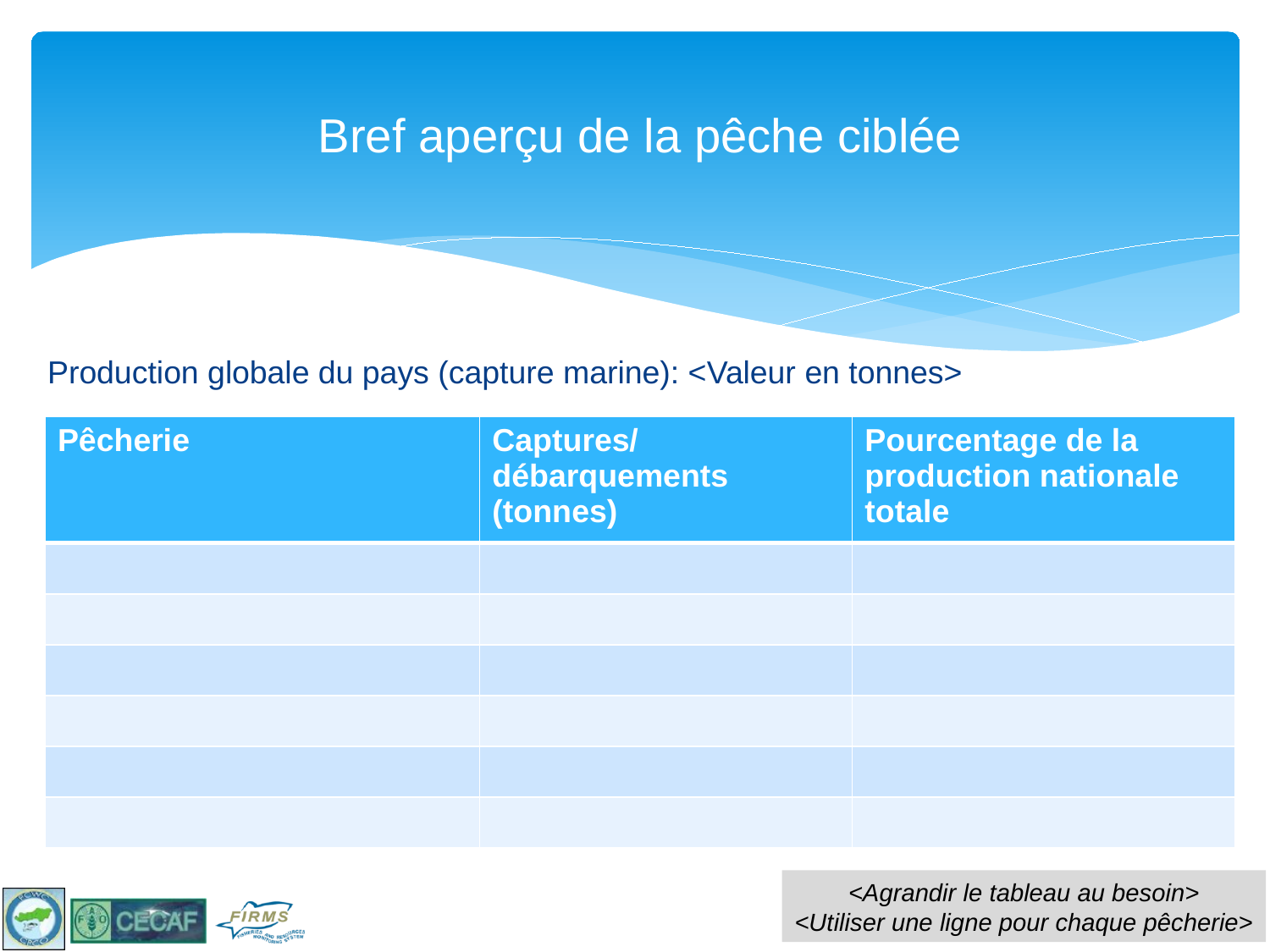

# Bref aperçu de la pêche ciblée

Production globale du pays (capture marine): <Valeur en tonnes>
| Pêcherie | Captures/débarquements (tonnes) | Pourcentage de la production nationale totale |
| --- | --- | --- |
|  |  |  |
|  |  |  |
|  |  |  |
|  |  |  |
|  |  |  |
|  |  |  |
<Agrandir le tableau au besoin>
<Utiliser une ligne pour chaque pêcherie>